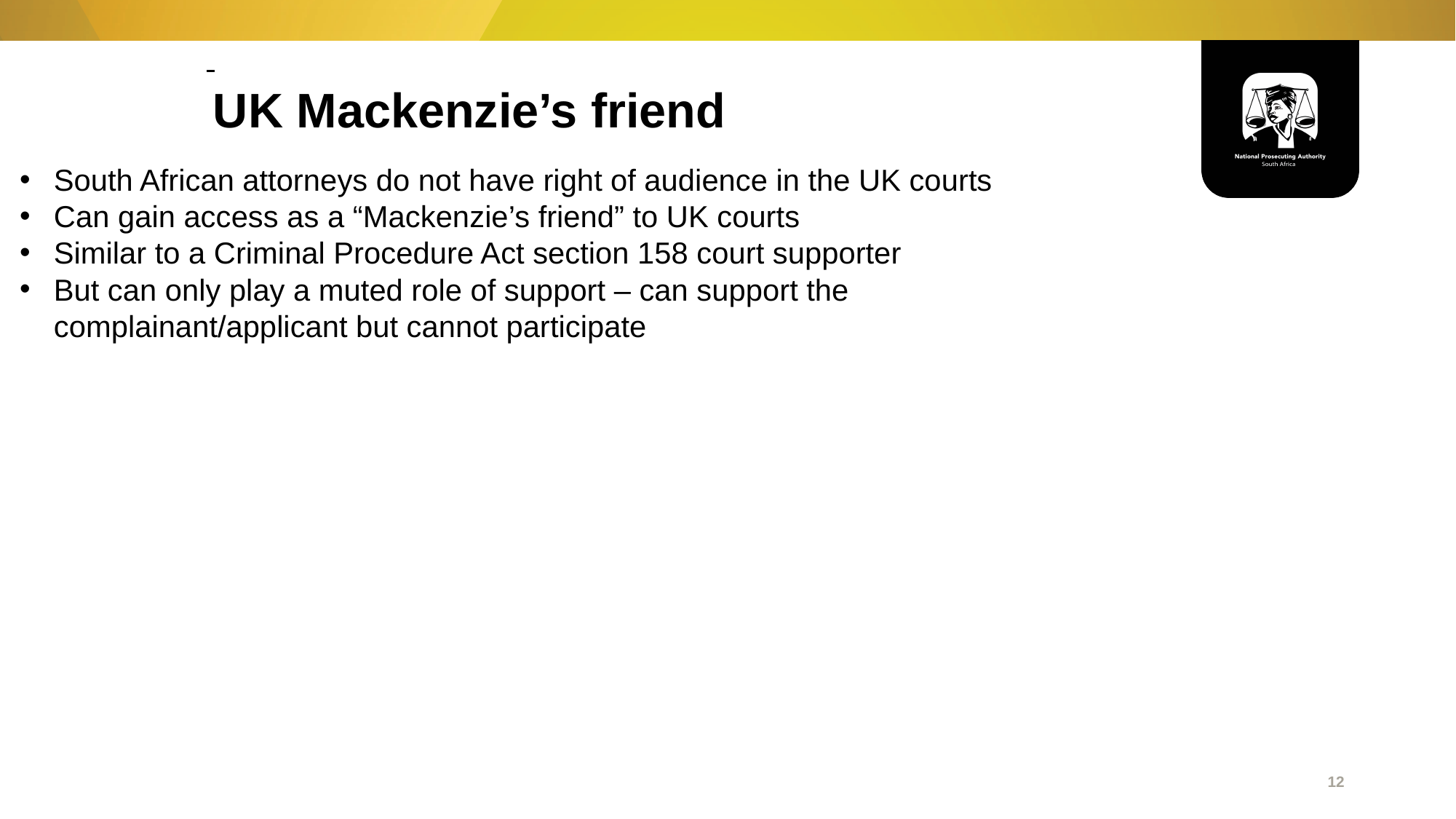

UK Mackenzie’s friend
South African attorneys do not have right of audience in the UK courts
Can gain access as a “Mackenzie’s friend” to UK courts
Similar to a Criminal Procedure Act section 158 court supporter
But can only play a muted role of support – can support the complainant/applicant but cannot participate

12